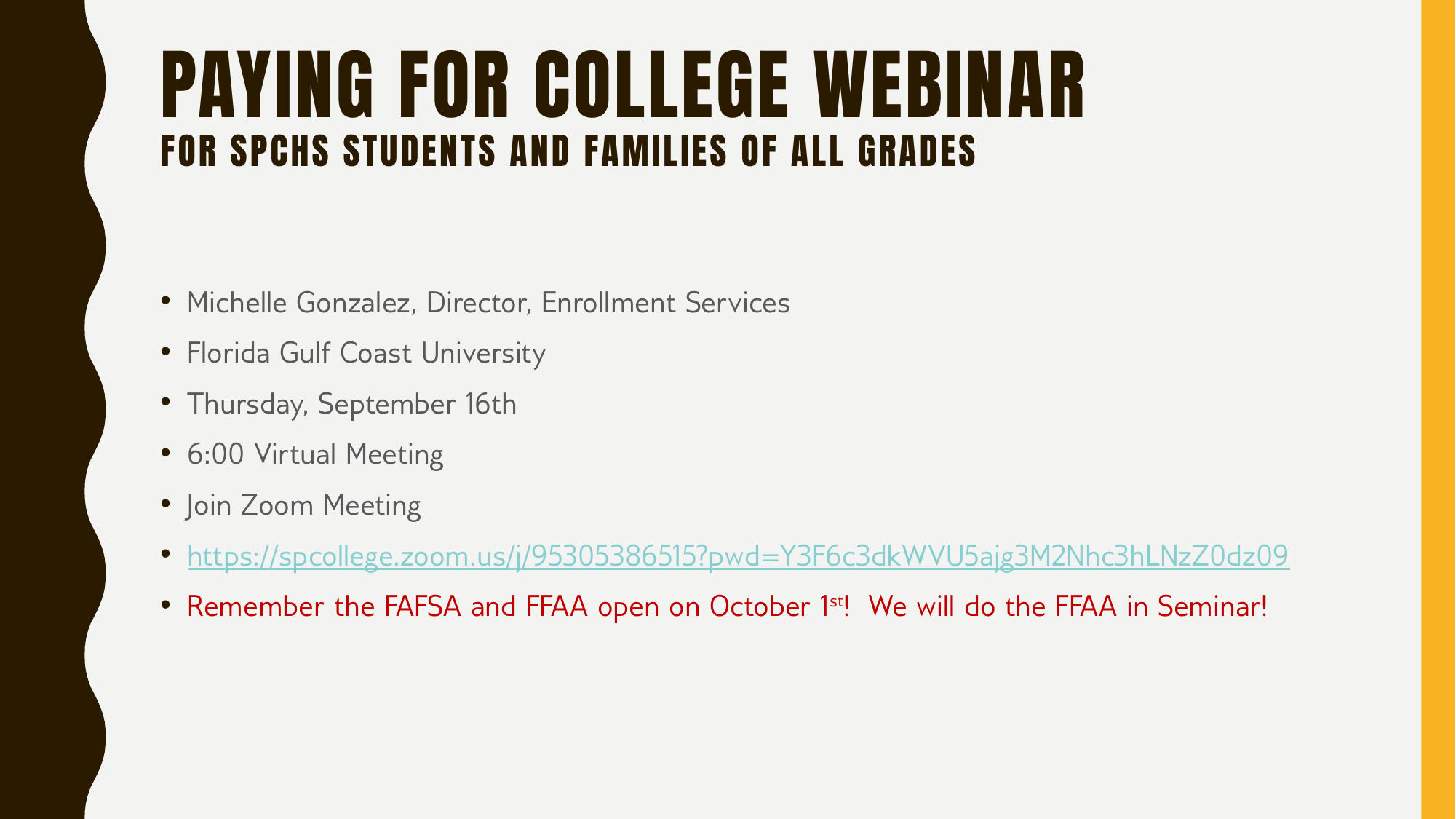

# Paying for college webinar For SPCHS students and families of all grades
Michelle Gonzalez, Director, Enrollment Services
Florida Gulf Coast University
Thursday, September 16th
6:00 Virtual Meeting
Join Zoom Meeting
https://spcollege.zoom.us/j/95305386515?pwd=Y3F6c3dkWVU5ajg3M2Nhc3hLNzZ0dz09
Remember the FAFSA and FFAA open on October 1st!  We will do the FFAA in Seminar!